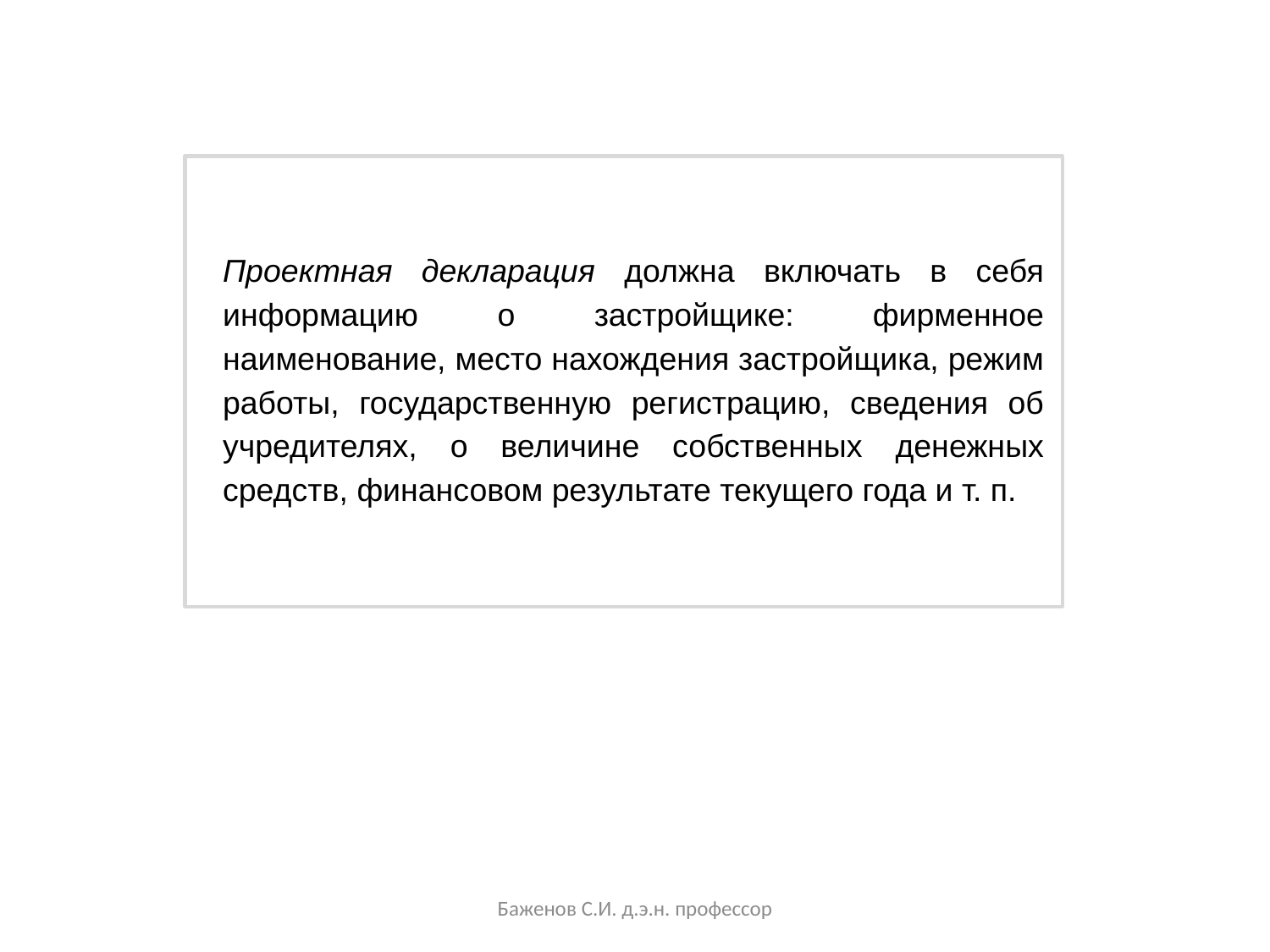

Проектная декларация должна включать в себя информацию о застройщике: фирменное наименование, место нахождения застройщика, режим работы, государственную регистрацию, сведения об учредителях, о величине собственных денежных средств, финансовом результате текущего года и т. п.

Баженов С.И. д.э.н. профессор